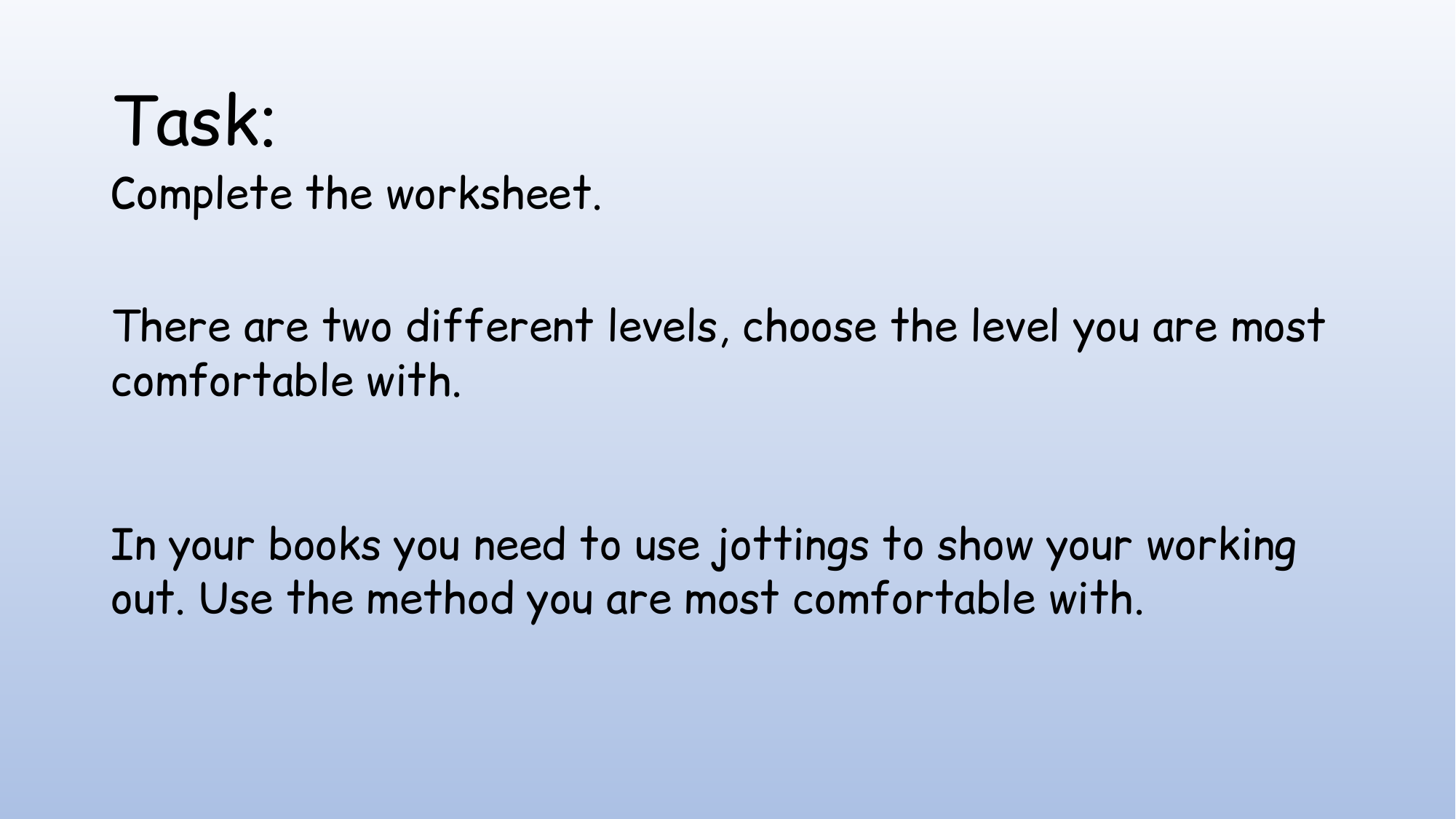

# Task:
Complete the worksheet.
There are two different levels, choose the level you are most comfortable with.

In your books you need to use jottings to show your working out. Use the method you are most comfortable with.